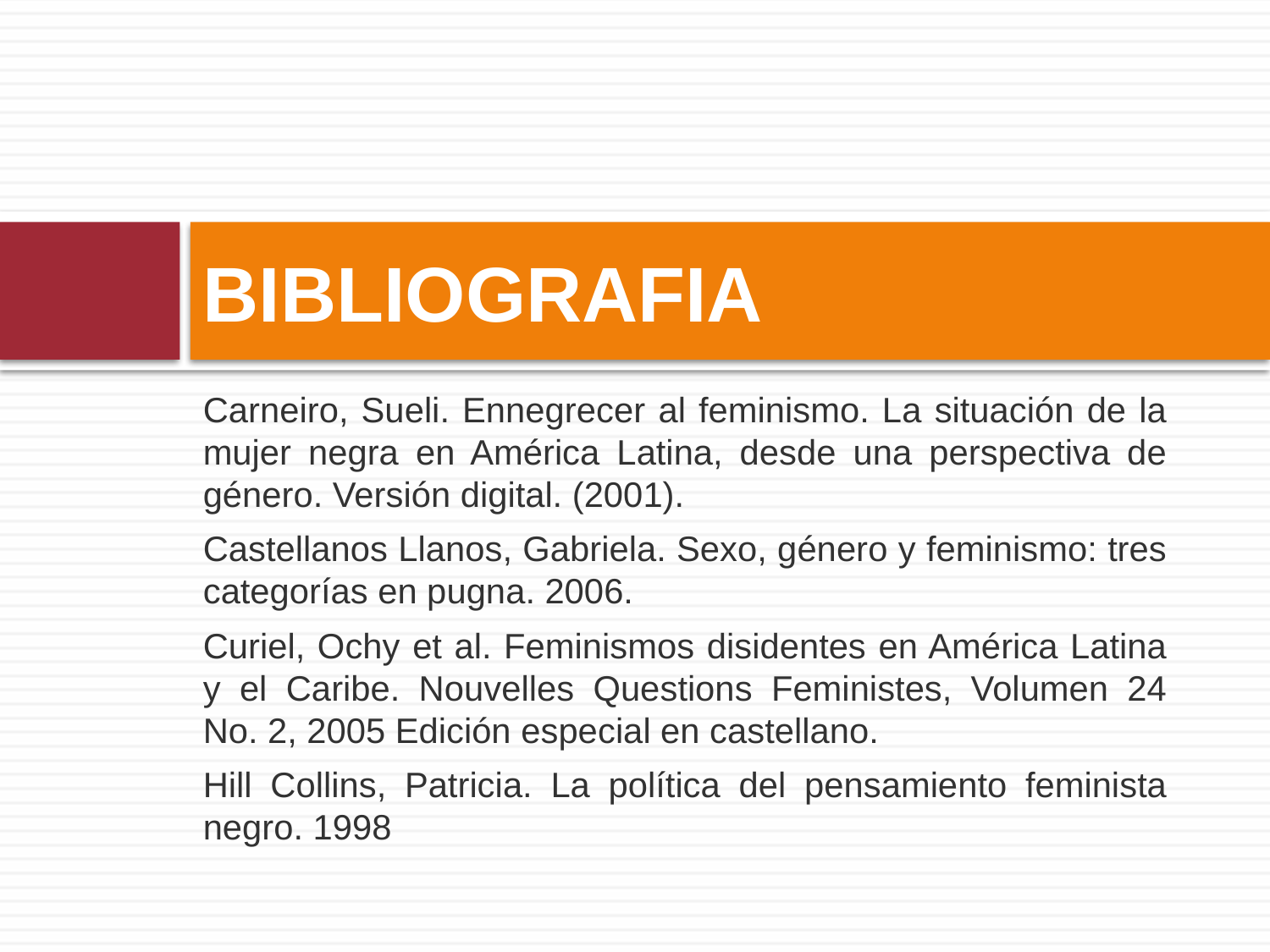

# BIBLIOGRAFIA
Carneiro, Sueli. Ennegrecer al feminismo. La situación de la mujer negra en América Latina, desde una perspectiva de género. Versión digital. (2001).
Castellanos Llanos, Gabriela. Sexo, género y feminismo: tres categorías en pugna. 2006.
Curiel, Ochy et al. Feminismos disidentes en América Latina y el Caribe. Nouvelles Questions Feministes, Volumen 24 No. 2, 2005 Edición especial en castellano.
Hill Collins, Patricia. La política del pensamiento feminista negro. 1998